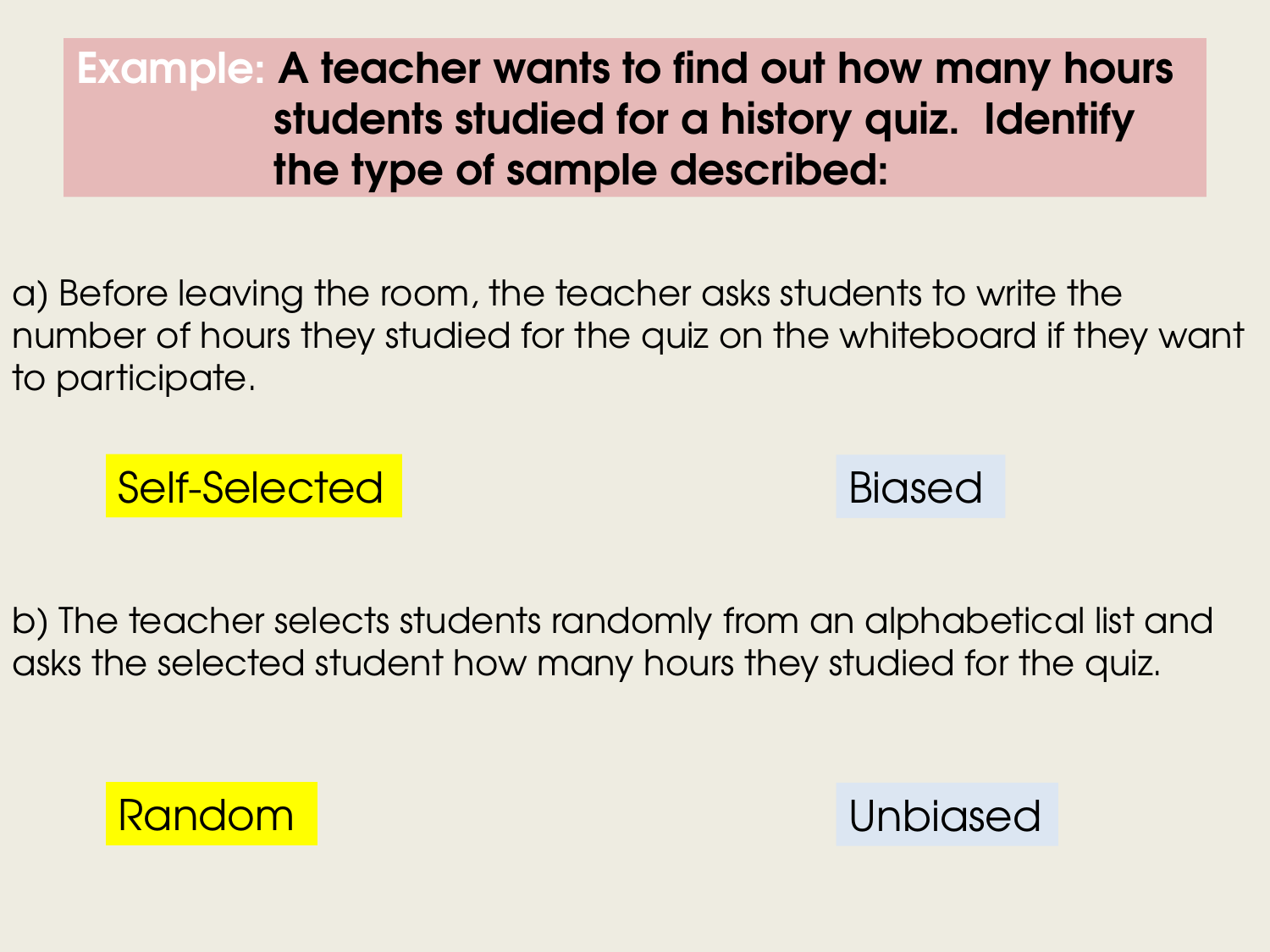

# Example: A teacher wants to find out how many hours 	      students studied for a history quiz.  Identify 	      the type of sample described:
a) Before leaving the room, the teacher asks students to write the number of hours they studied for the quiz on the whiteboard if they want to participate.
Self-Selected
Biased
b) The teacher selects students randomly from an alphabetical list and asks the selected student how many hours they studied for the quiz.
Random
Unbiased